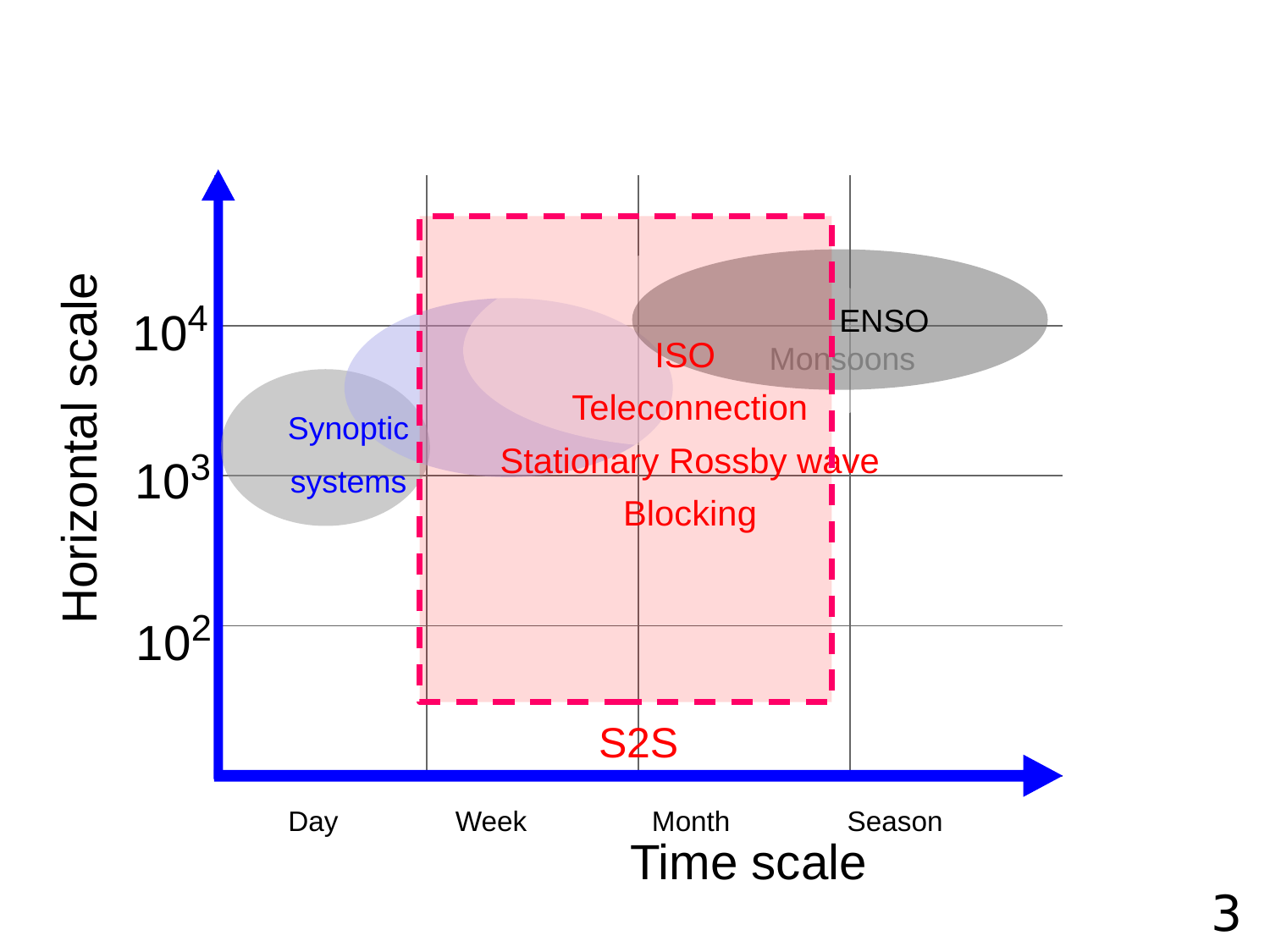

|  |  |  |  |
| --- | --- | --- | --- |
|  |  |  |  |
|  |  |  |  |
|  |  |  |  |

104
ENSO

ISO
Teleconnection
Stationary Rossby wave
Blocking
Monsoons

Synoptic
systems
Horizontal scale
103
102
S2S
Day               Week                Month               Season             Year
Time scale
3